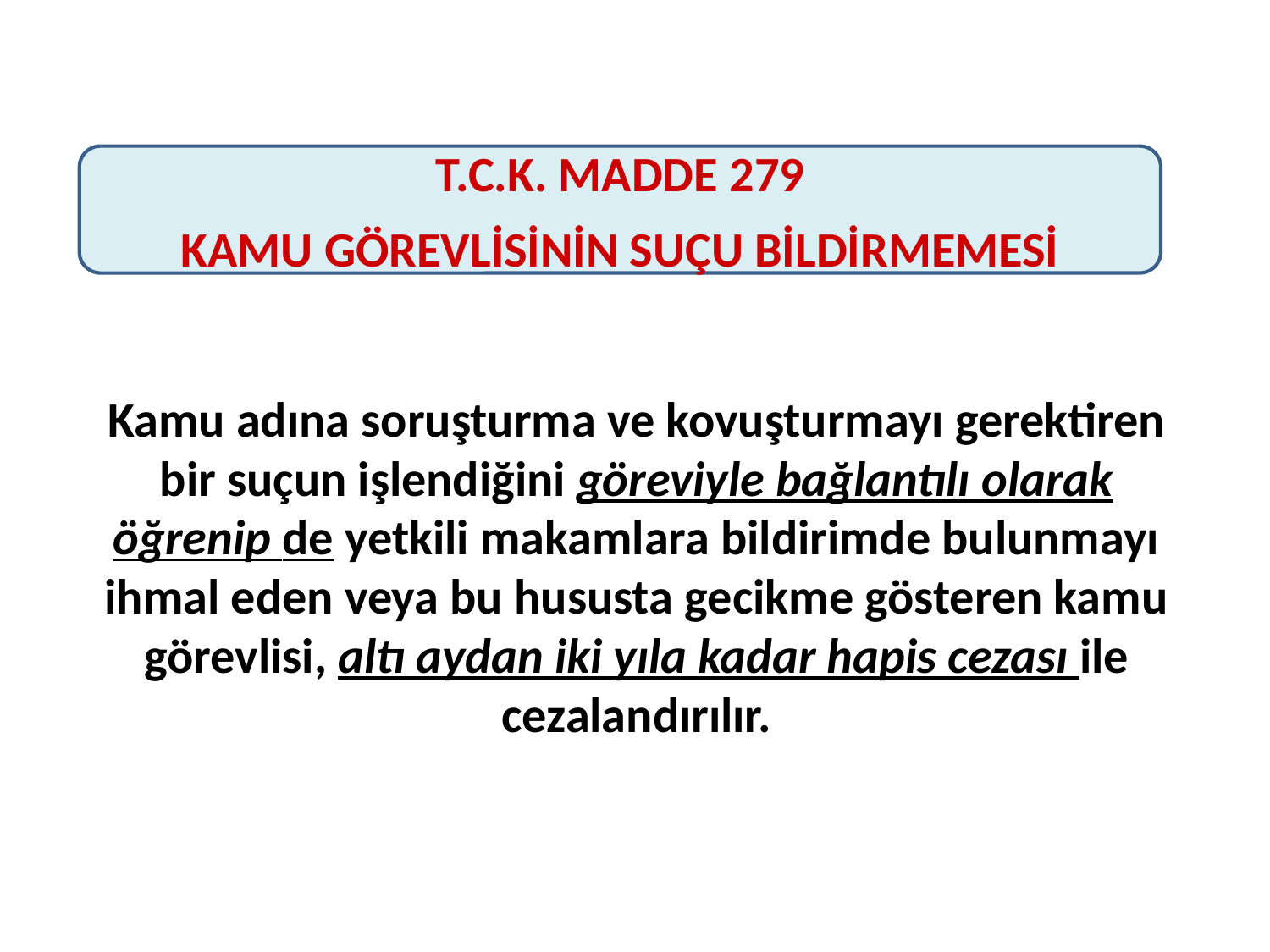

T.C.K. MADDE 279
KAMU GÖREVLİSİNİN SUÇU BİLDİRMEMESİ

Kamu adına soruşturma ve kovuşturmayı gerektiren bir suçun işlendiğini göreviyle bağlantılı olarak öğrenip de yetkili makamlara bildirimde bulunmayı ihmal eden veya bu hususta gecikme gösteren kamu görevlisi, altı aydan iki yıla kadar hapis cezası ile cezalandırılır.